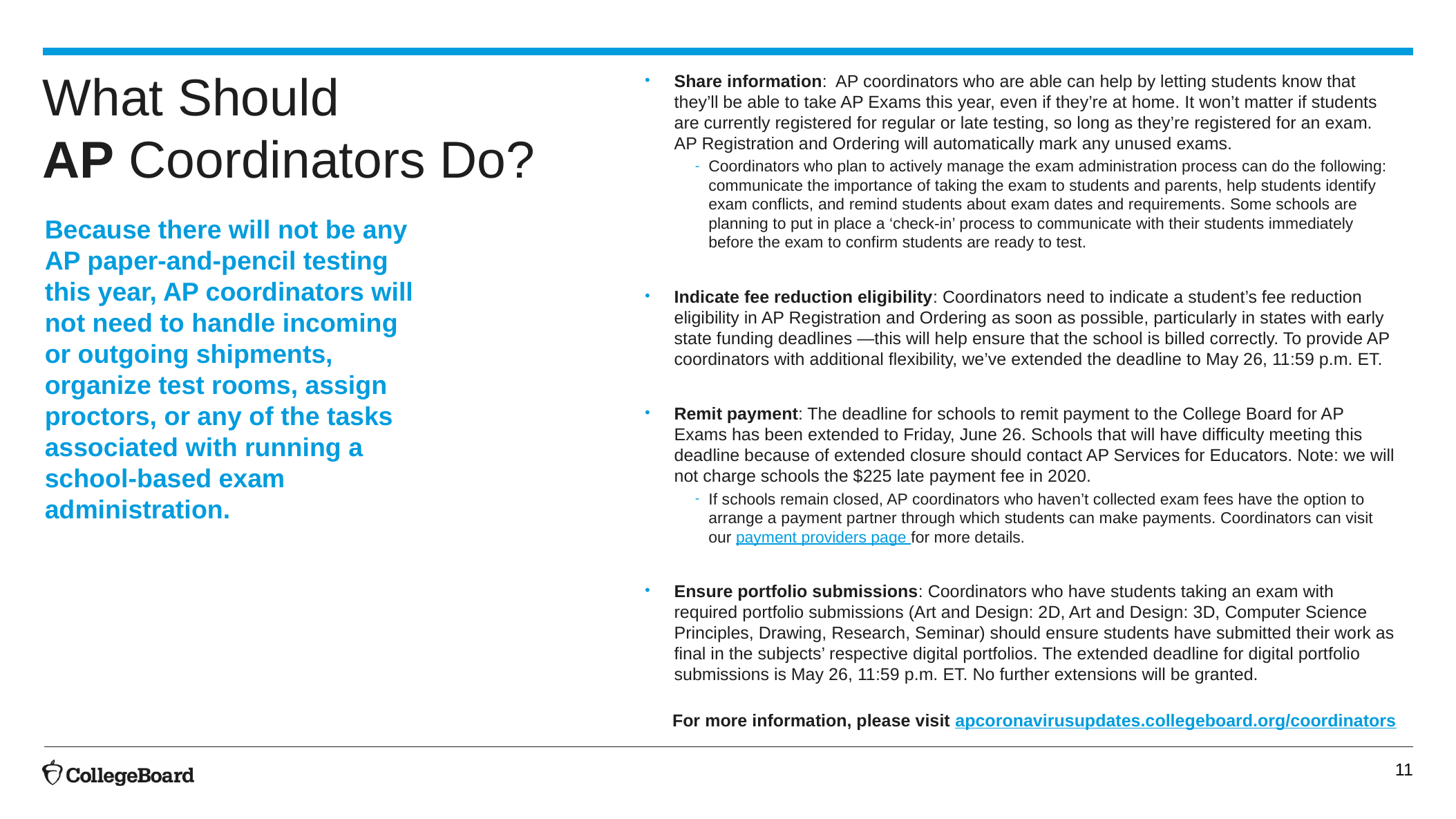

# What Should AP Coordinators Do?
Share information:  AP coordinators who are able can help by letting students know that they’ll be able to take AP Exams this year, even if they’re at home. It won’t matter if students are currently registered for regular or late testing, so long as they’re registered for an exam. AP Registration and Ordering will automatically mark any unused exams.
Coordinators who plan to actively manage the exam administration process can do the following: communicate the importance of taking the exam to students and parents, help students identify exam conflicts, and remind students about exam dates and requirements. Some schools are planning to put in place a ‘check-in’ process to communicate with their students immediately before the exam to confirm students are ready to test.

Indicate fee reduction eligibility: Coordinators need to indicate a student’s fee reduction eligibility in AP Registration and Ordering as soon as possible, particularly in states with early state funding deadlines —this will help ensure that the school is billed correctly. To provide AP coordinators with additional flexibility, we’ve extended the deadline to May 26, 11:59 p.m. ET.

Remit payment: The deadline for schools to remit payment to the College Board for AP Exams has been extended to Friday, June 26. Schools that will have difficulty meeting this deadline because of extended closure should contact AP Services for Educators. Note: we will not charge schools the $225 late payment fee in 2020.
If schools remain closed, AP coordinators who haven’t collected exam fees have the option to arrange a payment partner through which students can make payments. Coordinators can visit our payment providers page for more details.

Ensure portfolio submissions: Coordinators who have students taking an exam with required portfolio submissions (Art and Design: 2D, Art and Design: 3D, Computer Science Principles, Drawing, Research, Seminar) should ensure students have submitted their work as final in the subjects’ respective digital portfolios. The extended deadline for digital portfolio submissions is May 26, 11:59 p.m. ET. No further extensions will be granted.

      For more information, please visit apcoronavirusupdates.collegeboard.org/coordinators

Because there will not be any AP paper-and-pencil testing this year, AP coordinators will not need to handle incoming or outgoing shipments, organize test rooms, assign proctors, or any of the tasks associated with running a school-based exam administration.